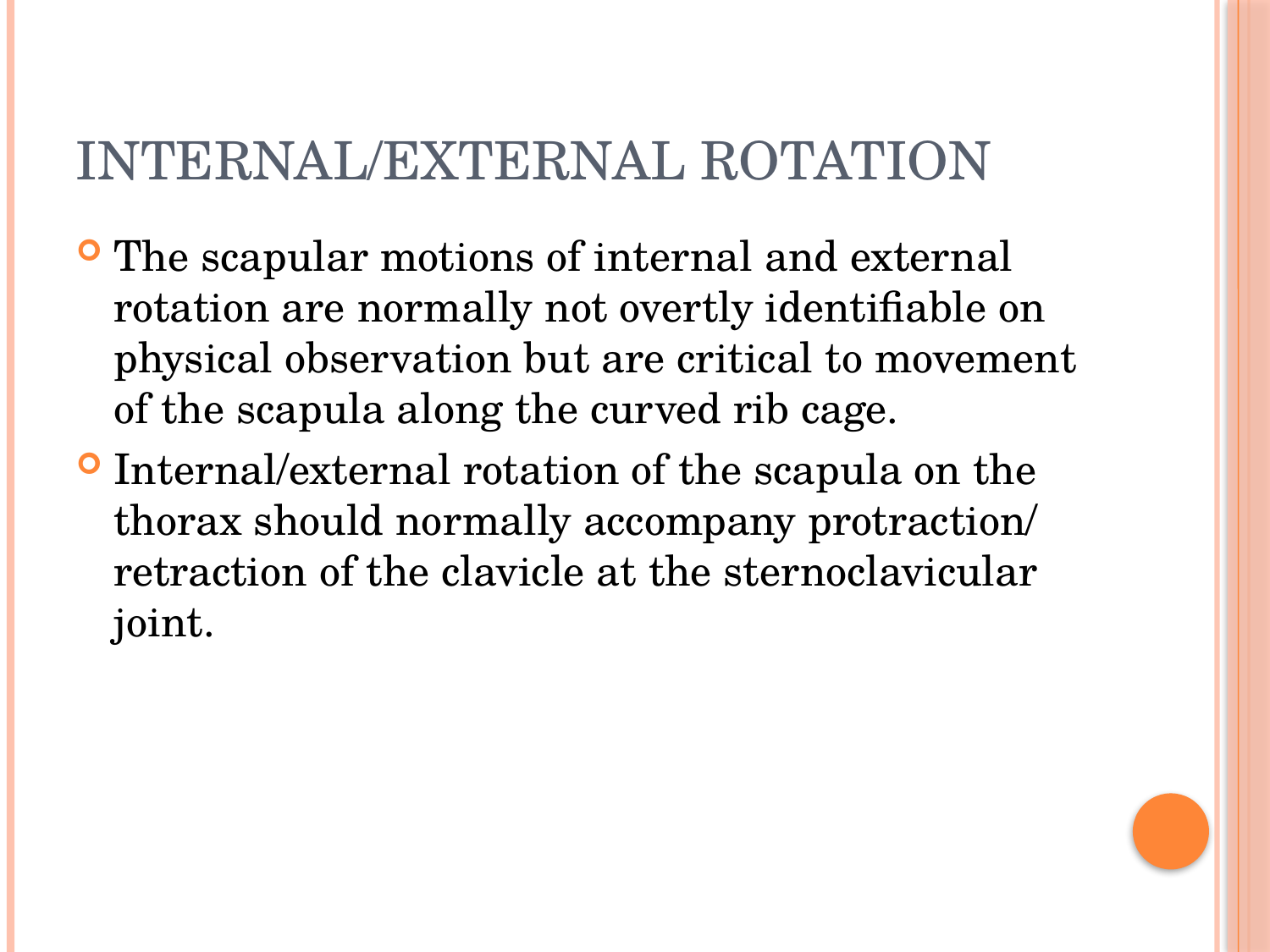

# Internal/External Rotation
The scapular motions of internal and external rotation are normally not overtly identifiable on physical observation but are critical to movement of the scapula along the curved rib cage.
Internal/external rotation of the scapula on the thorax should normally accompany protraction/ retraction of the clavicle at the sternoclavicular joint.